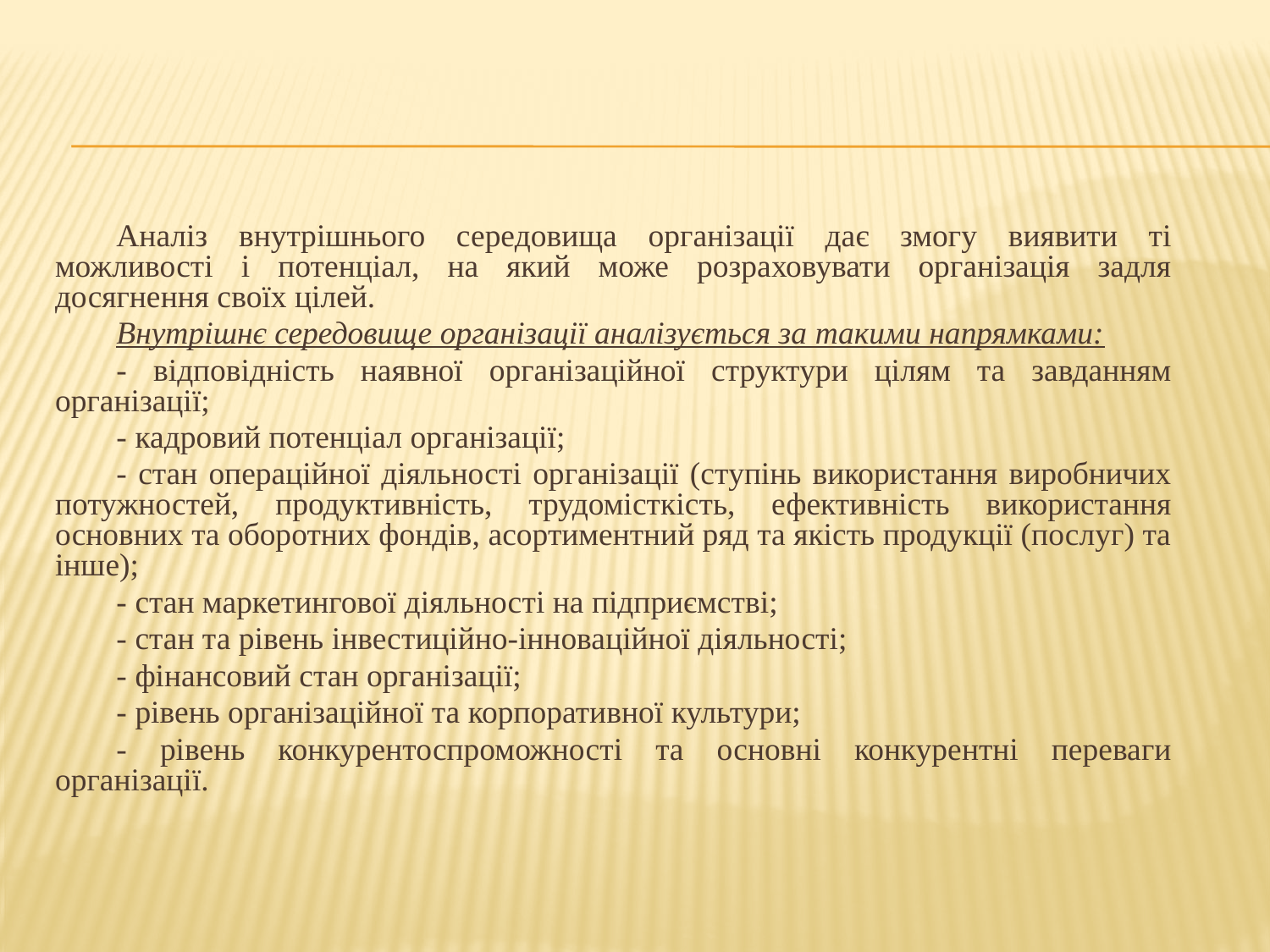

Аналіз внутрішнього середовища організації дає змогу виявити ті можливості і потенціал, на який може розраховувати організація задля досягнення своїх цілей.
Внутрішнє середовище організації аналізується за такими напрямками:
- відповідність наявної організаційної структури цілям та завданням організації;
- кадровий потенціал організації;
- стан операційної діяльності організації (ступінь використання виробничих потужностей, продуктивність, трудомісткість, ефективність використання основних та оборотних фондів, асортиментний ряд та якість продукції (послуг) та інше);
- стан маркетингової діяльності на підприємстві;
- стан та рівень інвестиційно-інноваційної діяльності;
- фінансовий стан організації;
- рівень організаційної та корпоративної культури;
- рівень конкурентоспроможності та основні конкурентні переваги організації.